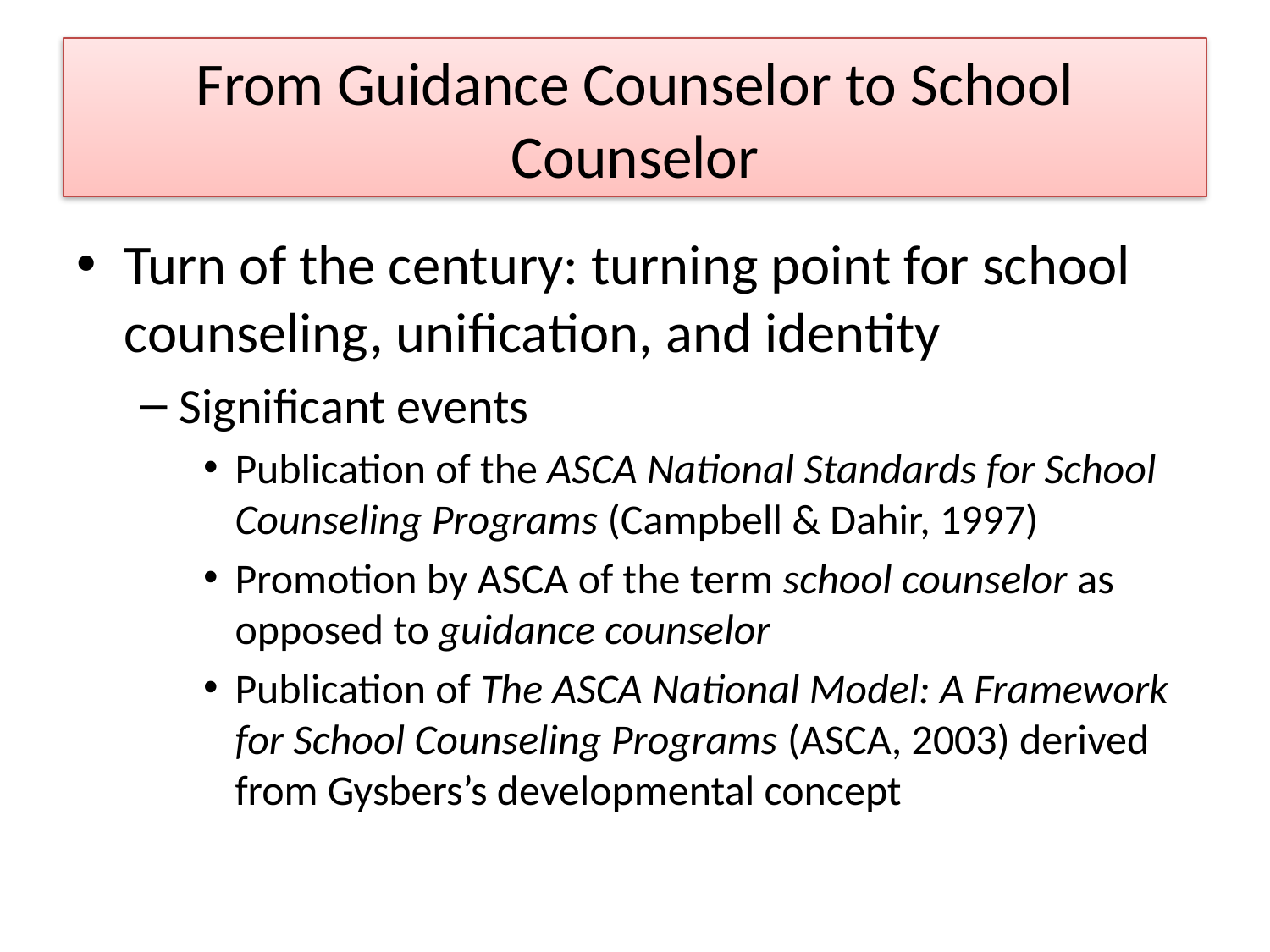

# From Guidance Counselor to School Counselor
Turn of the century: turning point for school counseling, unification, and identity
Significant events
Publication of the ASCA National Standards for School Counseling Programs (Campbell & Dahir, 1997)
Promotion by ASCA of the term school counselor as opposed to guidance counselor
Publication of The ASCA National Model: A Framework for School Counseling Programs (ASCA, 2003) derived from Gysbers’s developmental concept